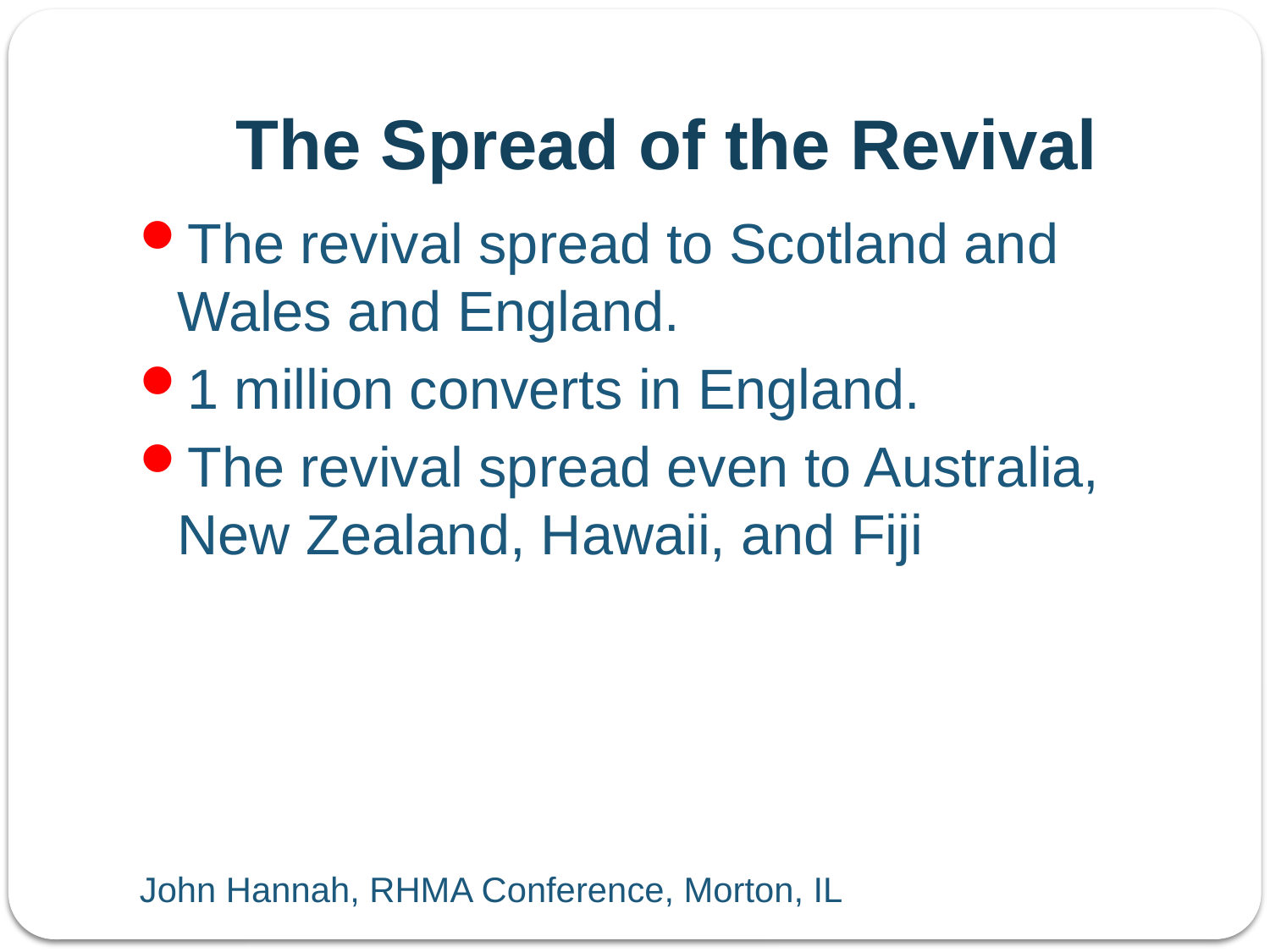

# The Spread of the Revival
The revival spread to Scotland and Wales and England.
1 million converts in England.
The revival spread even to Australia, New Zealand, Hawaii, and Fiji
John Hannah, RHMA Conference, Morton, IL